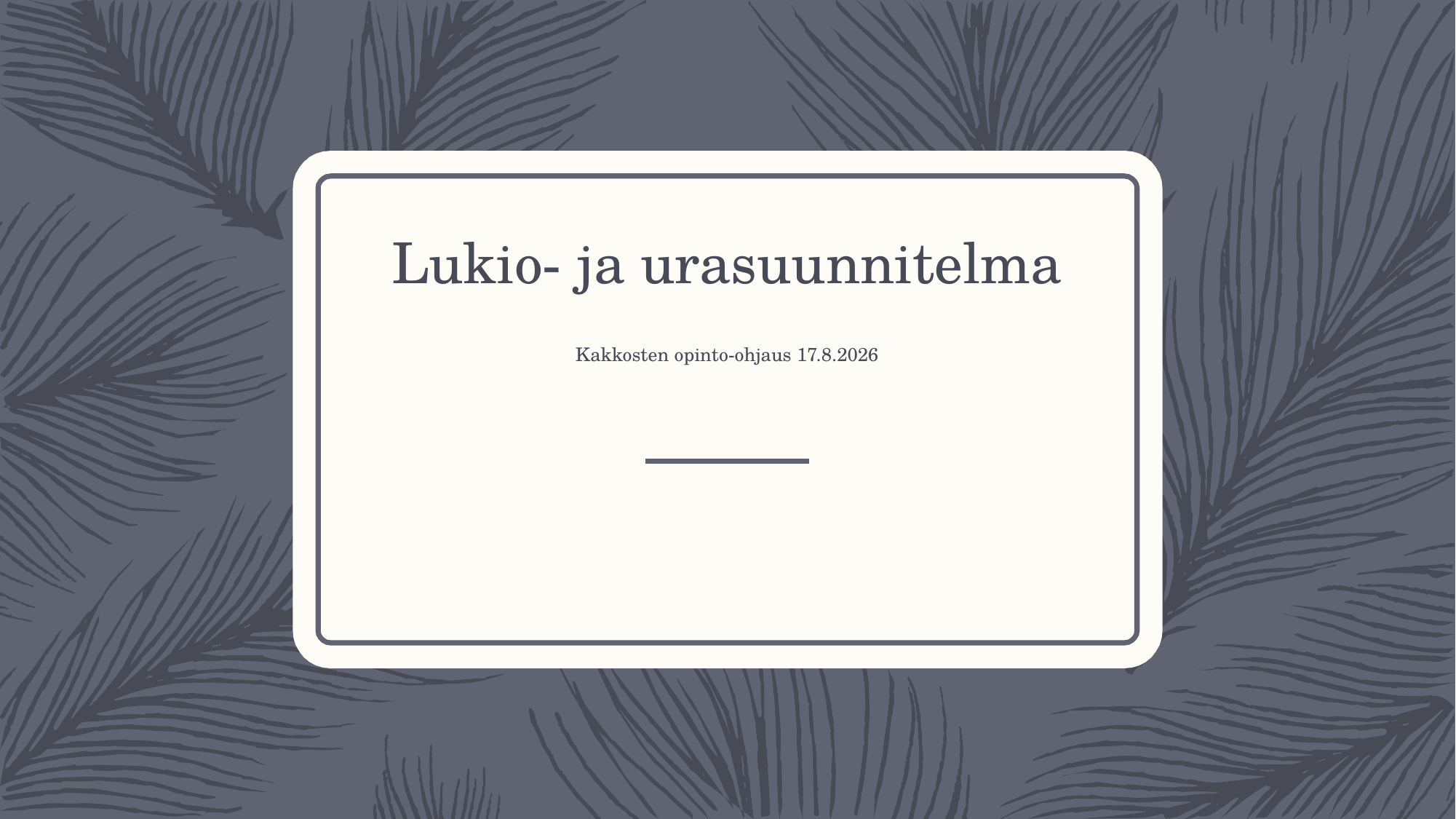

# Lukio- ja urasuunnitelma Kakkosten opinto-ohjaus 17.8.2026